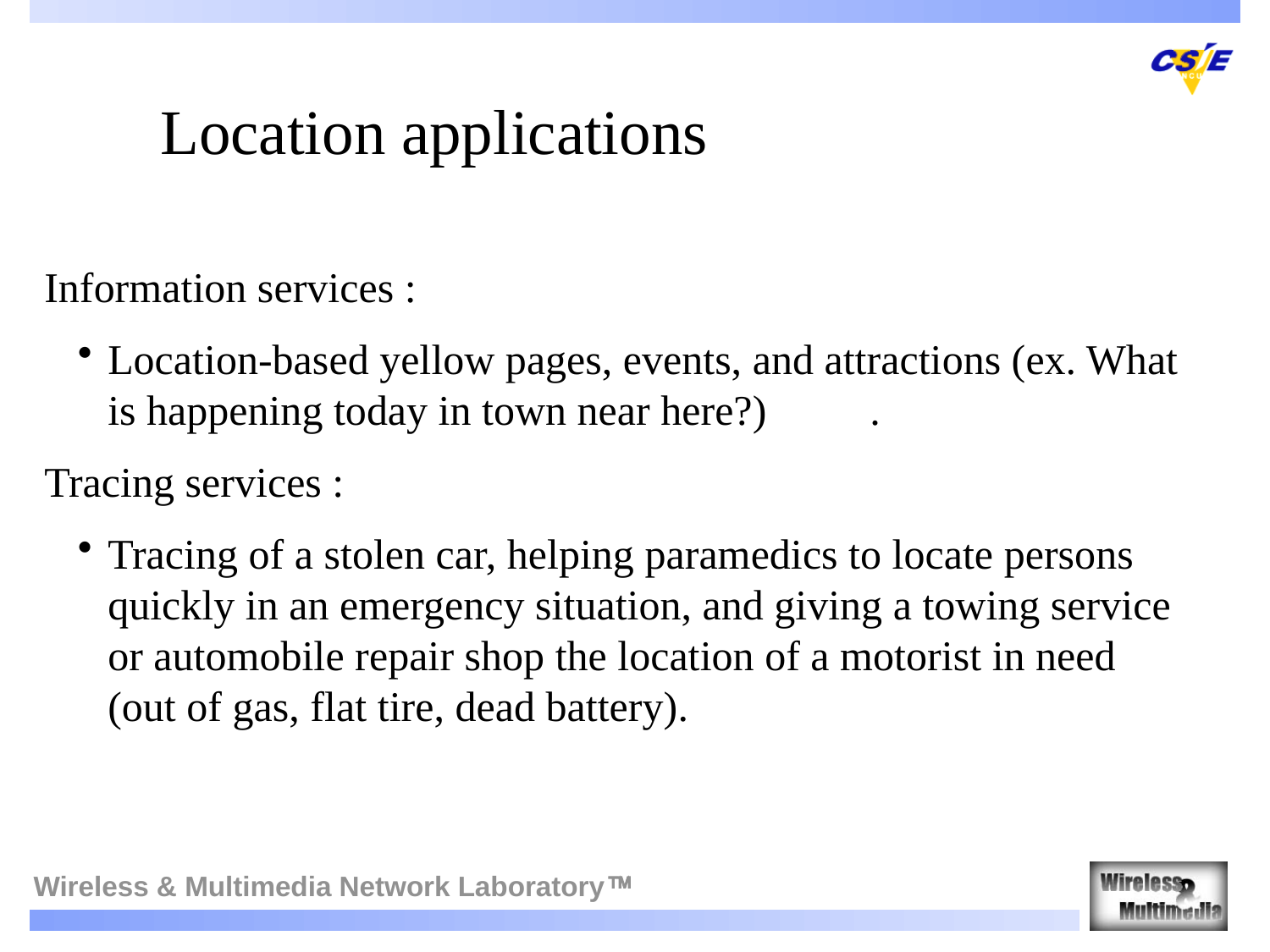

Location applications
Information services :
Location-based yellow pages, events, and attractions (ex. What is happening today in town near here?)	.
Tracing services :
Tracing of a stolen car, helping paramedics to locate persons quickly in an emergency situation, and giving a towing service or automobile repair shop the location of a motorist in need (out of gas, flat tire, dead battery).